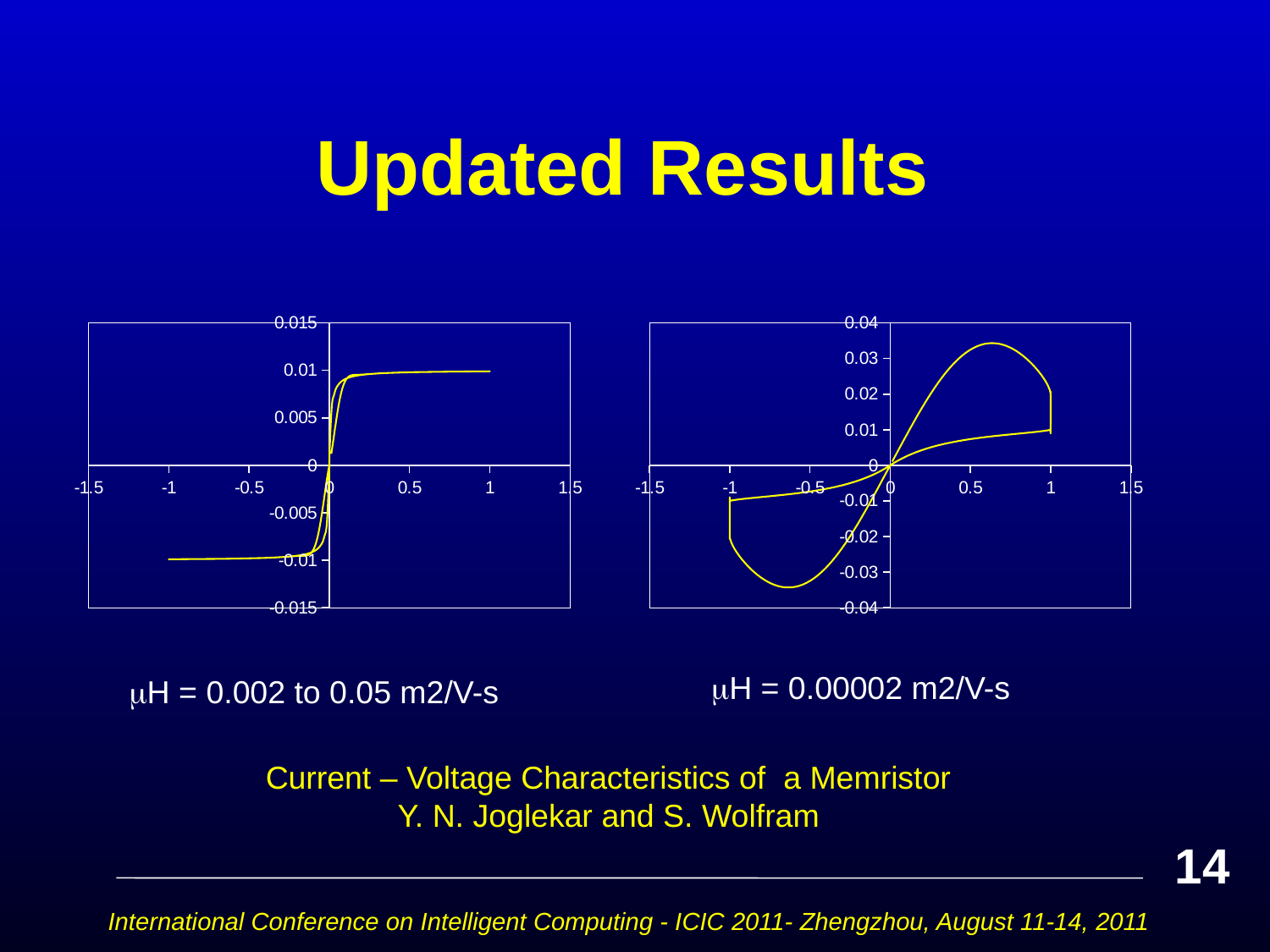

# Updated Results

### Chart

| Category |  |
|---|---|

### Chart

| Category |  |
|---|---|
μH = 0.00002 m2/V-s
μH = 0.002 to 0.05 m2/V-s
Current – Voltage Characteristics of  a Memristor
Y. N. Joglekar and S. Wolfram
14
International Conference on Intelligent Computing - ICIC 2011- Zhengzhou, August 11-14, 2011